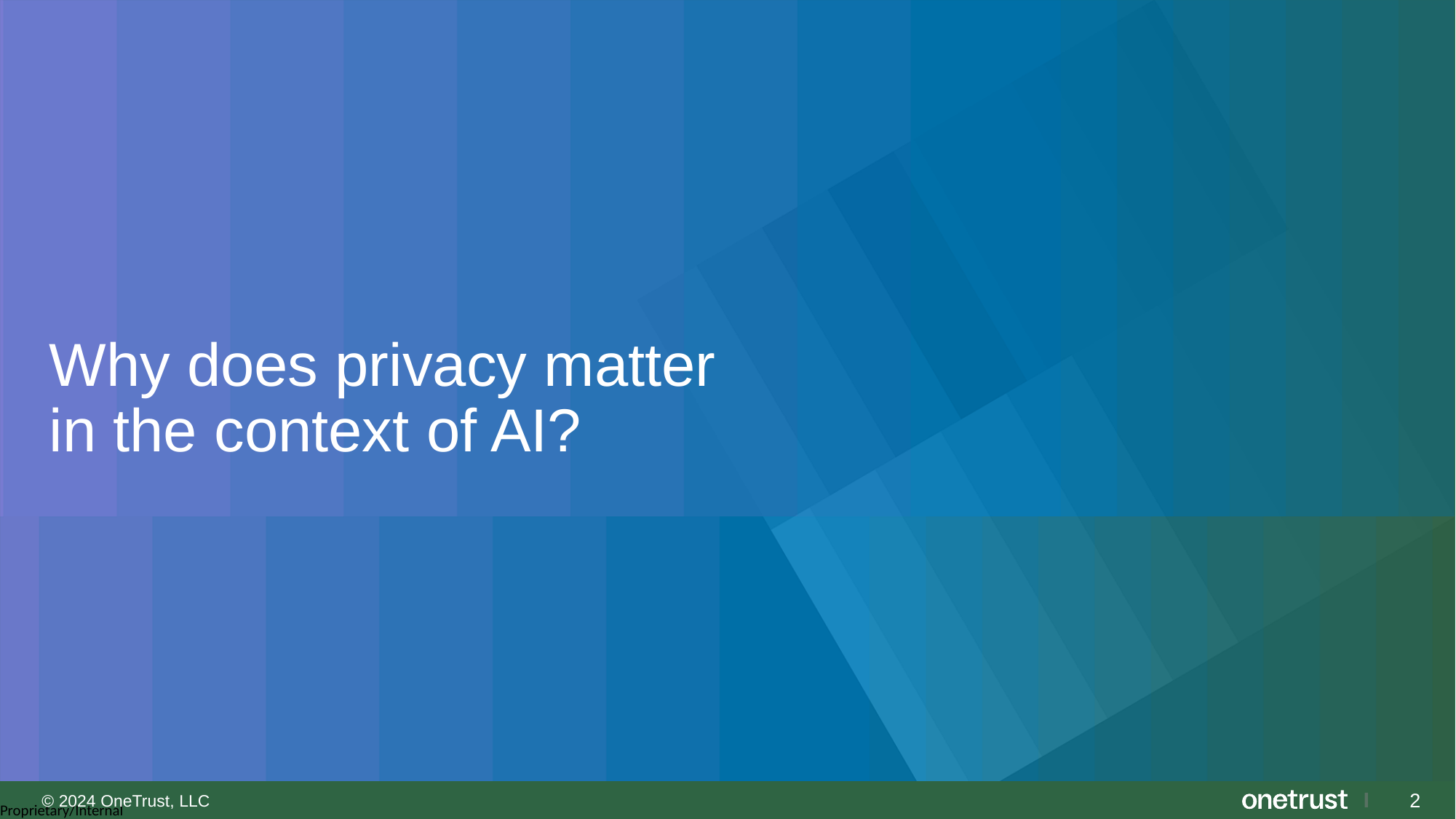

# Why does privacy matter in the context of AI?